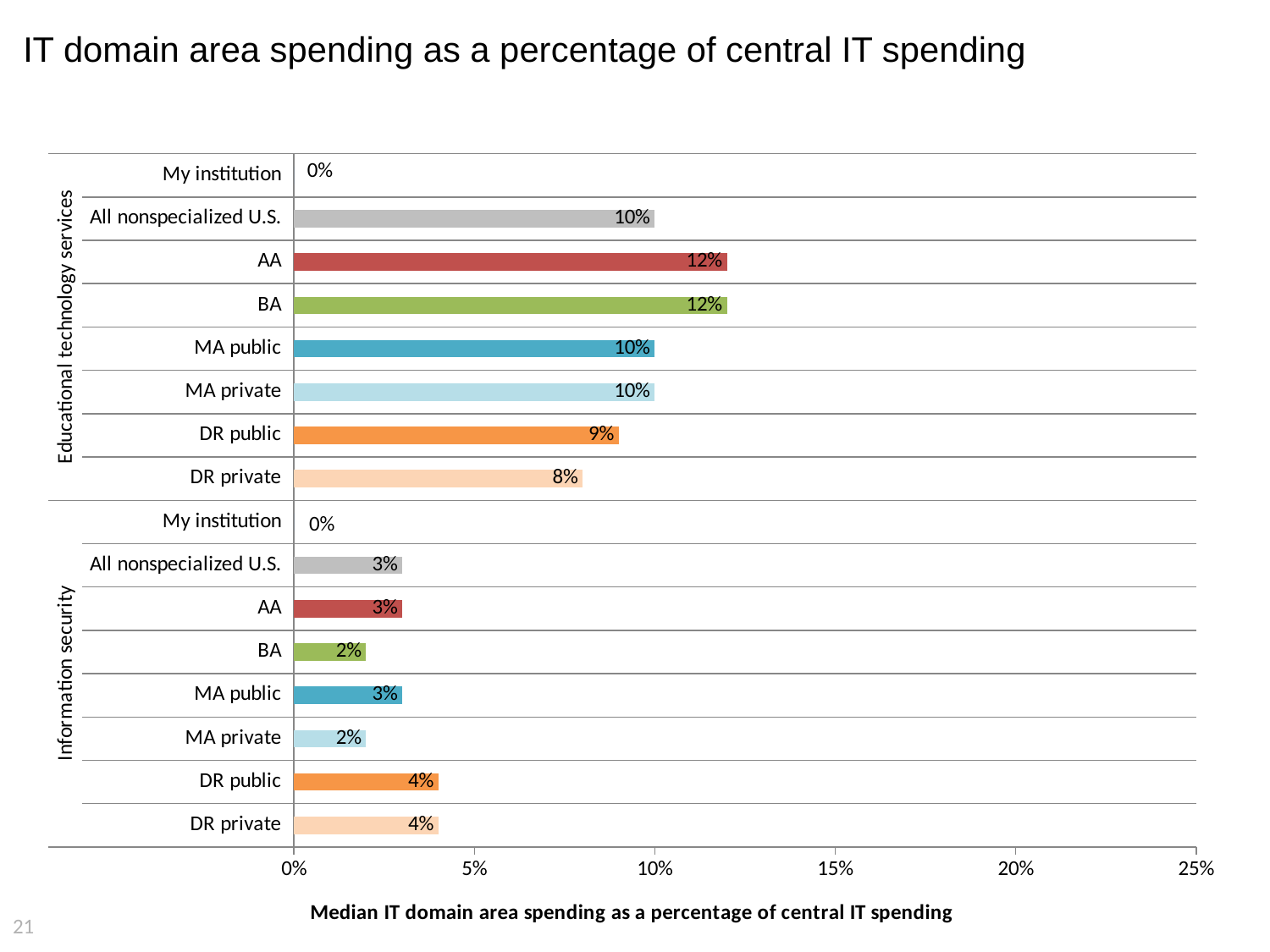

# IT domain area spending as a percentage of central IT spending

### Chart

| Category | IT domain area spending as a percentage of central IT spending |
|---|---|
| DR private | 0.04 |
| DR public | 0.04 |
| MA private | 0.02 |
| MA public | 0.03 |
| BA | 0.02 |
| AA | 0.03 |
| All nonspecialized U.S. | 0.03 |
| My institution | 0.0 |
| DR private | 0.08 |
| DR public | 0.09 |
| MA private | 0.1 |
| MA public | 0.1 |
| BA | 0.12 |
| AA | 0.12 |
| All nonspecialized U.S. | 0.1 |
| My institution | 0.0 |
21